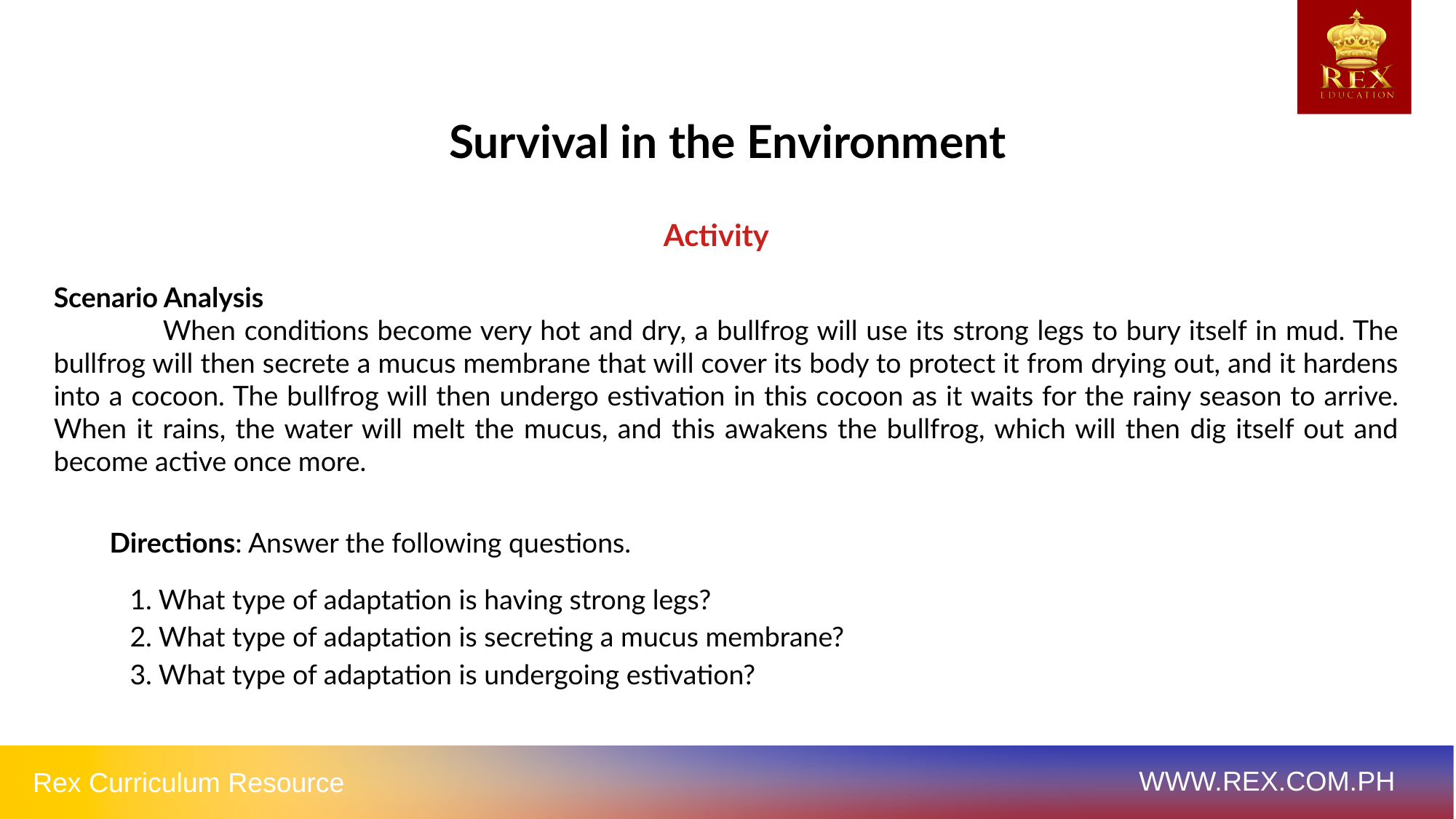

Survival in the Environment
Activity
Scenario Analysis
	When conditions become very hot and dry, a bullfrog will use its strong legs to bury itself in mud. The bullfrog will then secrete a mucus membrane that will cover its body to protect it from drying out, and it hardens into a cocoon. The bullfrog will then undergo estivation in this cocoon as it waits for the rainy season to arrive. When it rains, the water will melt the mucus, and this awakens the bullfrog, which will then dig itself out and become active once more.
Directions: Answer the following questions.
1. What type of adaptation is having strong legs?
2. What type of adaptation is secreting a mucus membrane?
3. What type of adaptation is undergoing estivation?